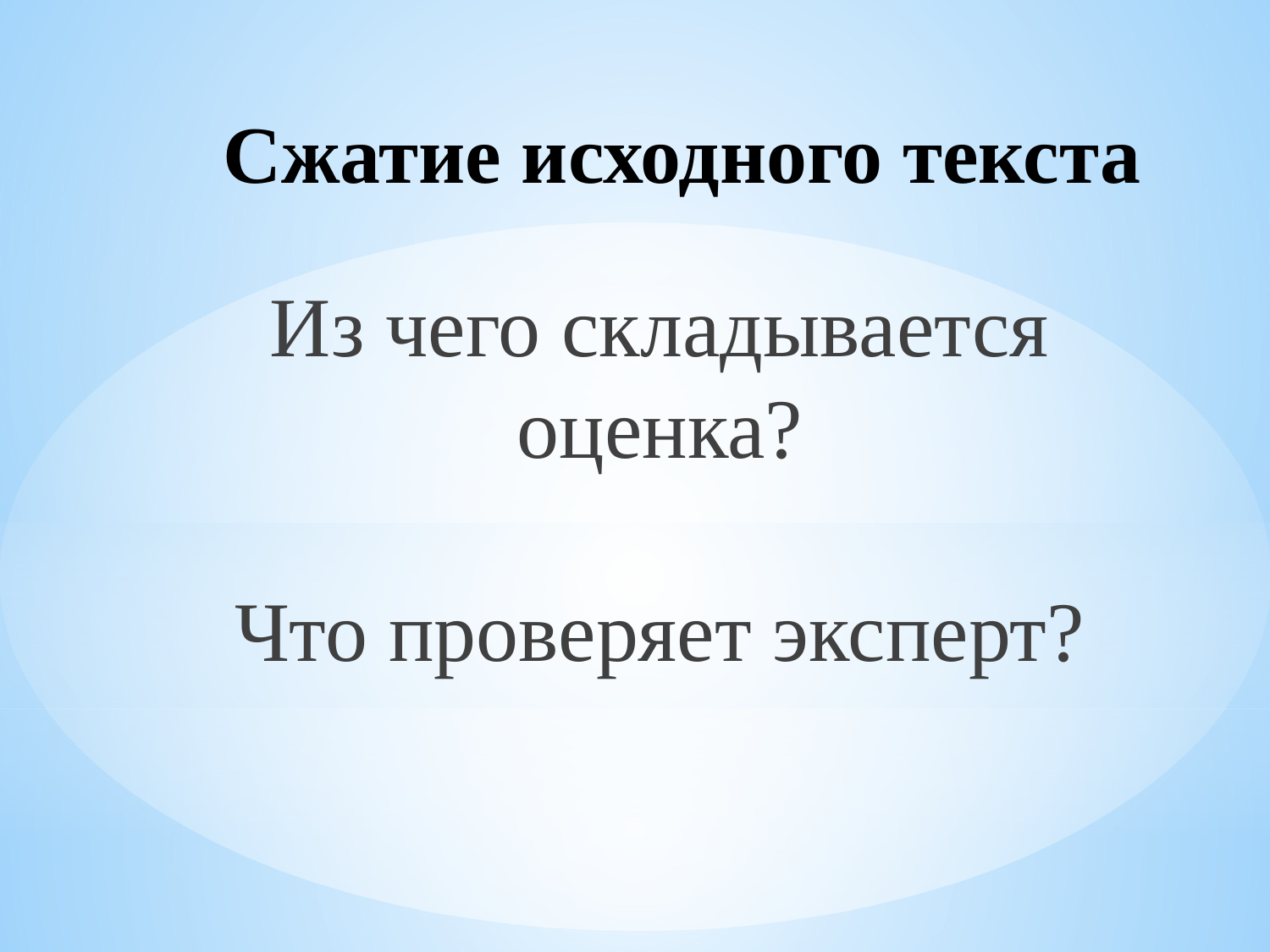

# Сжатие исходного текста
Из чего складывается оценка?
Что проверяет эксперт?